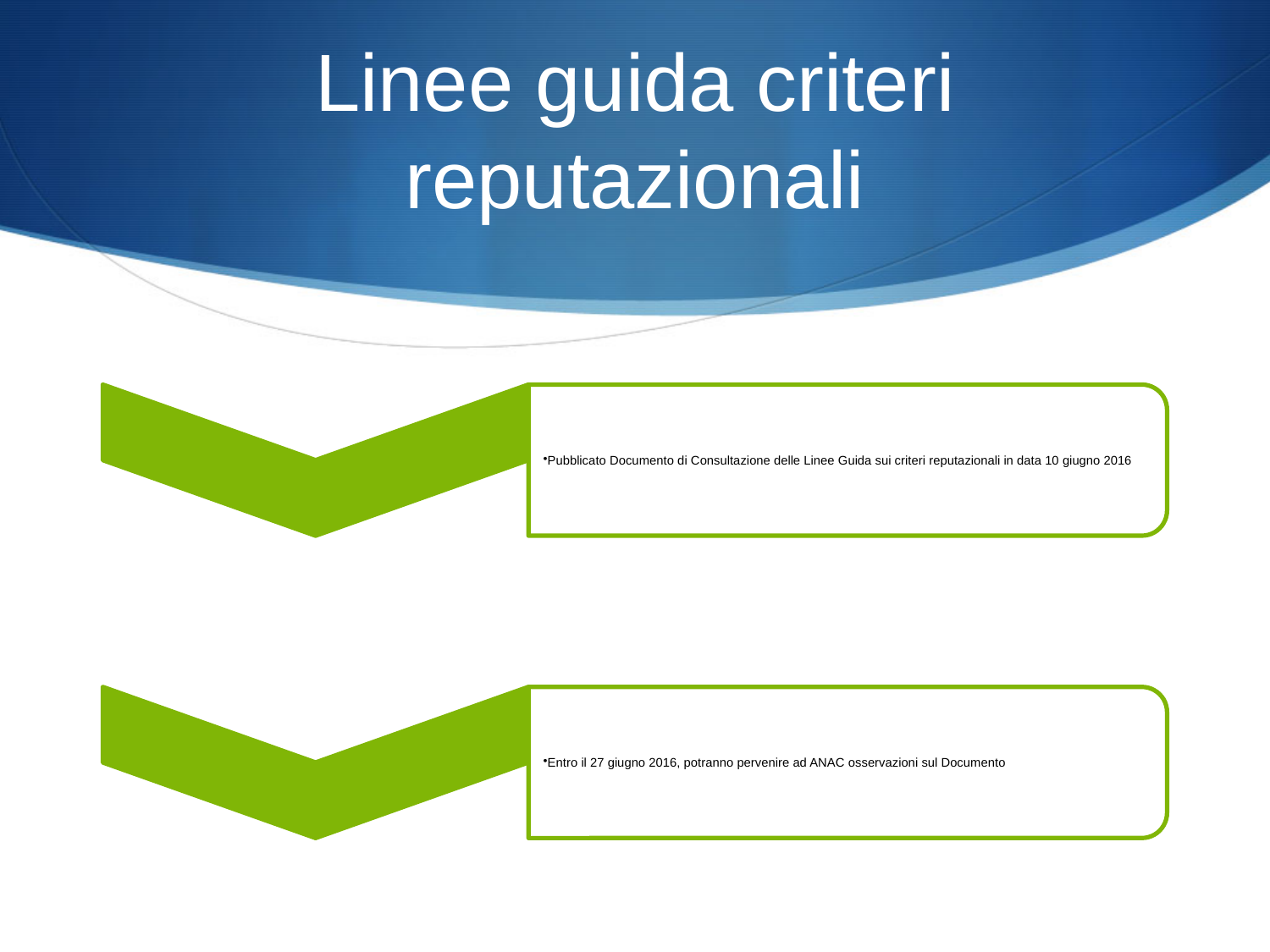

# Linee guida criteri reputazionali
Pubblicato Documento di Consultazione delle Linee Guida sui criteri reputazionali in data 10 giugno 2016
Entro il 27 giugno 2016, potranno pervenire ad ANAC osservazioni sul Documento